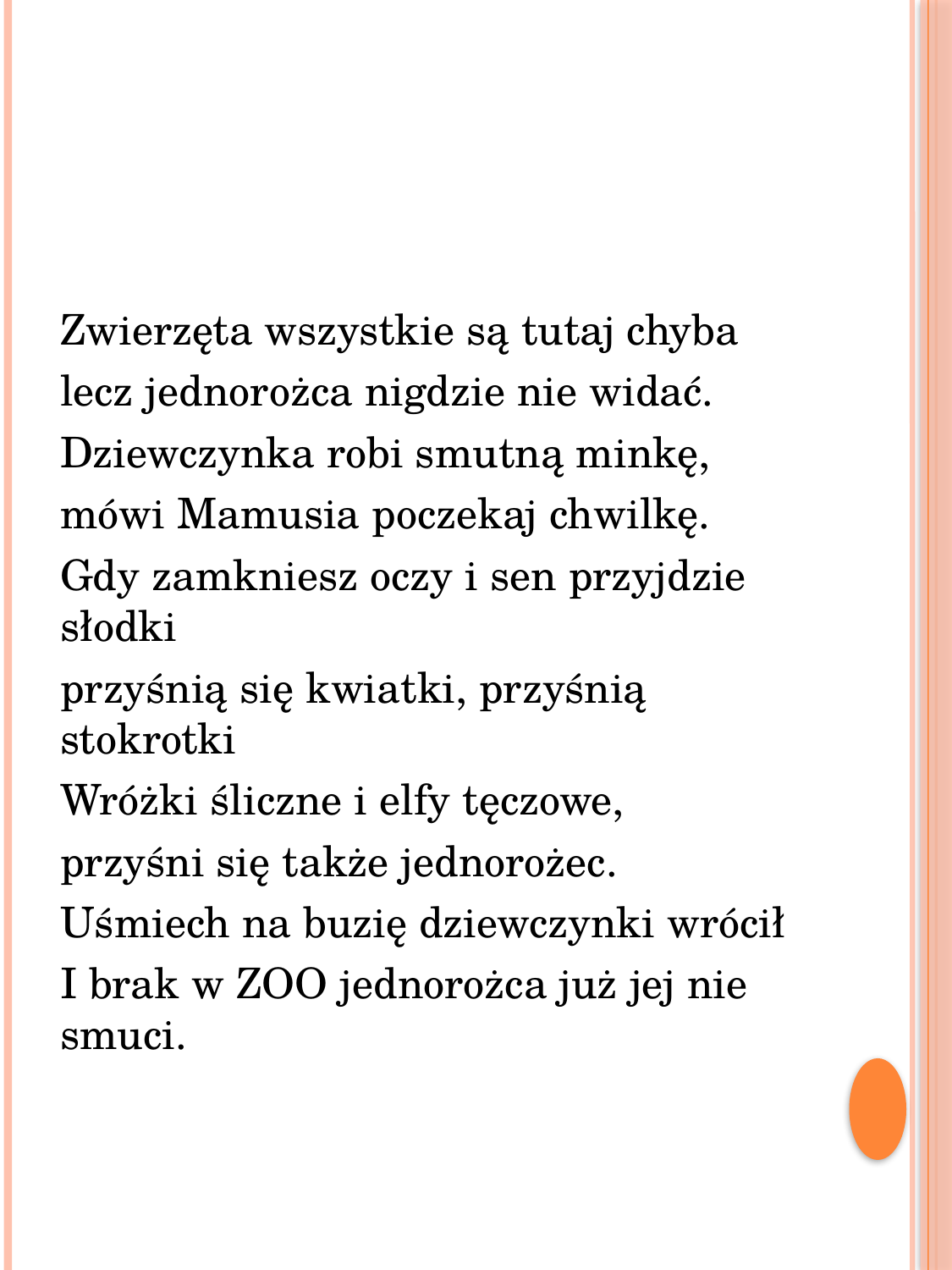

#
Zwierzęta wszystkie są tutaj chyba
lecz jednorożca nigdzie nie widać.
Dziewczynka robi smutną minkę,
mówi Mamusia poczekaj chwilkę.
Gdy zamkniesz oczy i sen przyjdzie słodki
przyśnią się kwiatki, przyśnią stokrotki
Wróżki śliczne i elfy tęczowe,
przyśni się także jednorożec.
Uśmiech na buzię dziewczynki wrócił
I brak w ZOO jednorożca już jej nie smuci.